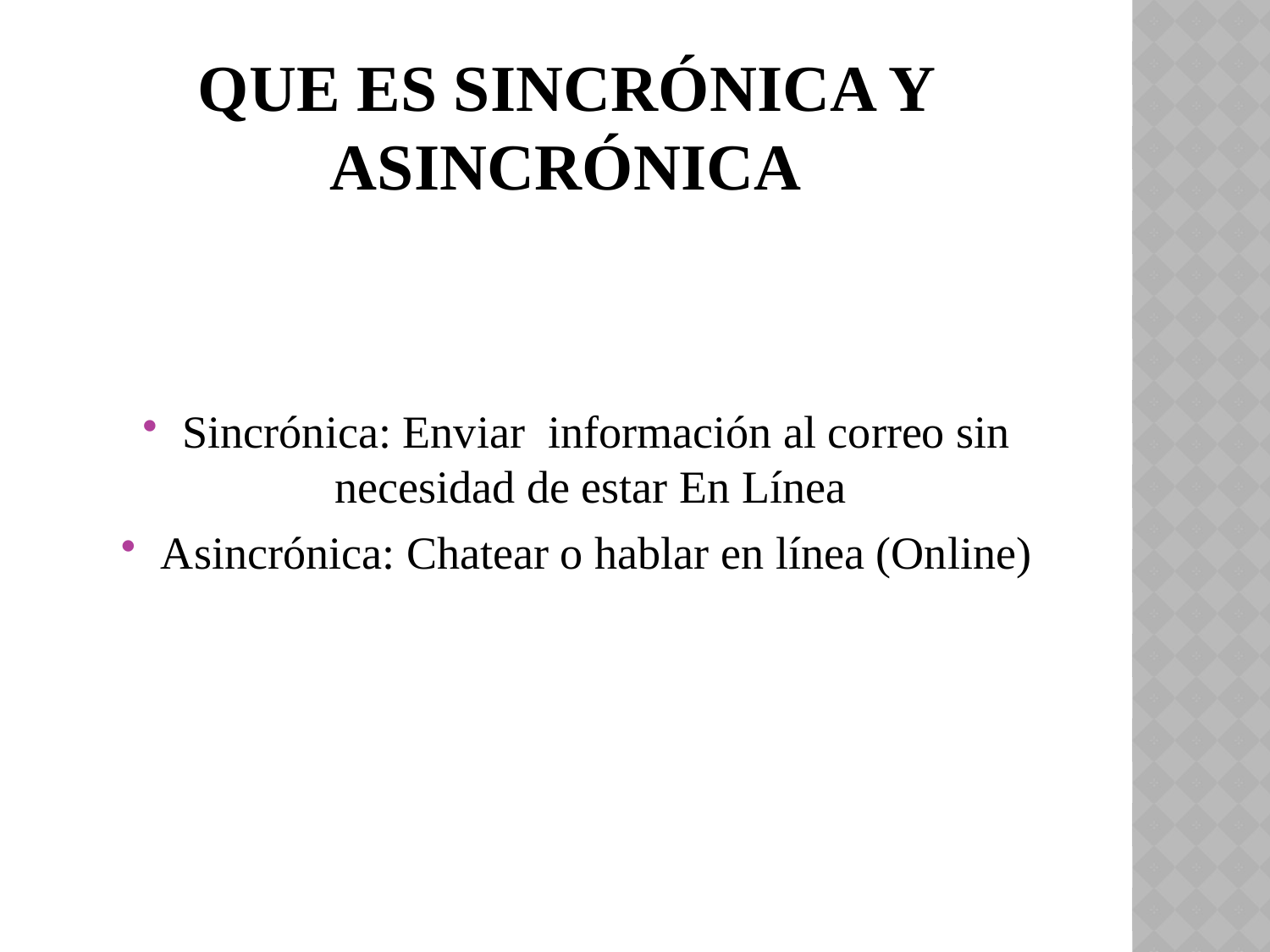

# Que Es Sincrónica y Asincrónica
Sincrónica: Enviar  información al correo sin necesidad de estar En Línea
Asincrónica: Chatear o hablar en línea (Online)